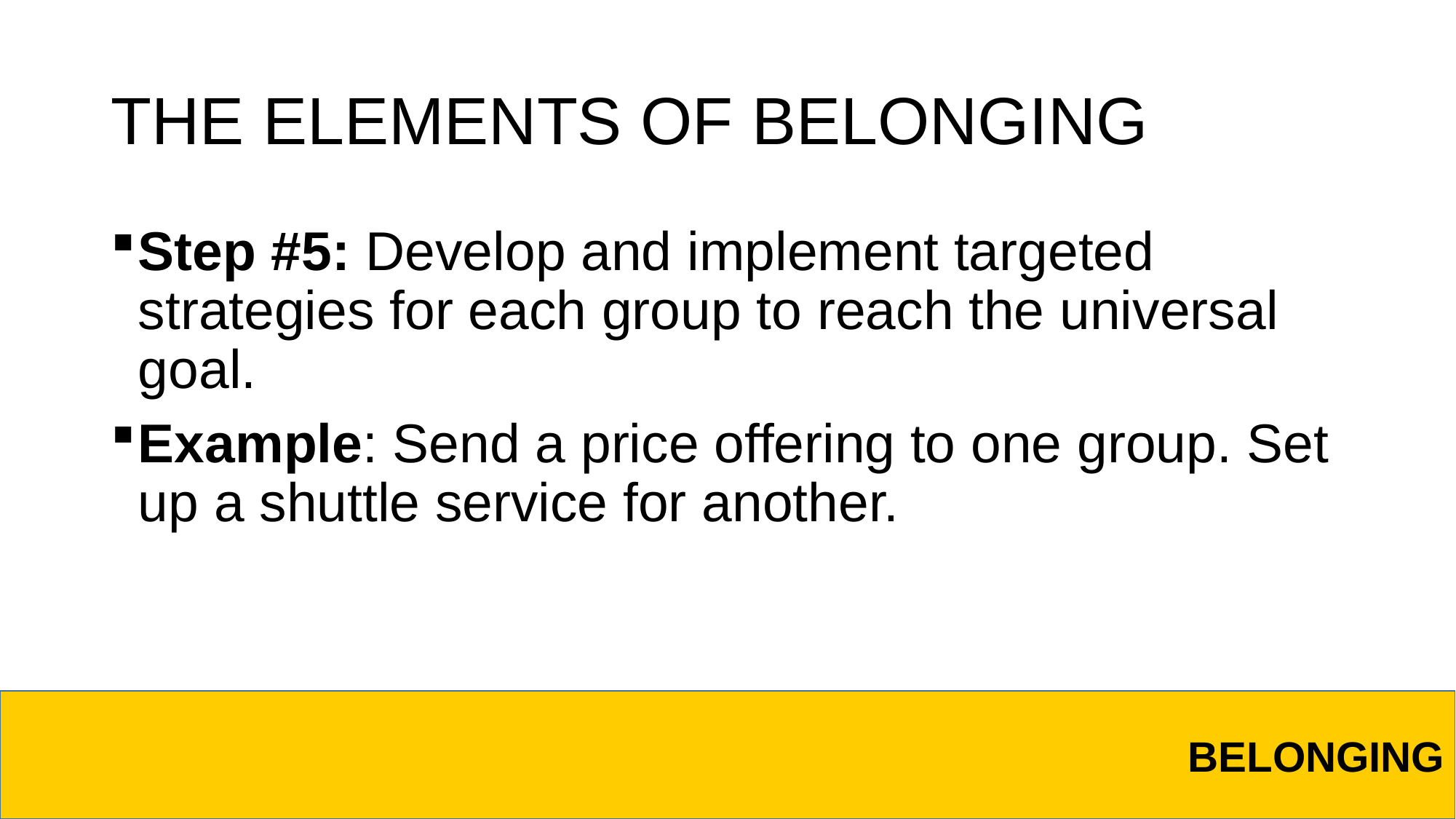

# THE ELEMENTS OF BELONGING
Step #5: Develop and implement targeted strategies for each group to reach the universal goal.
Example: Send a price offering to one group. Set up a shuttle service for another.

BELONGING